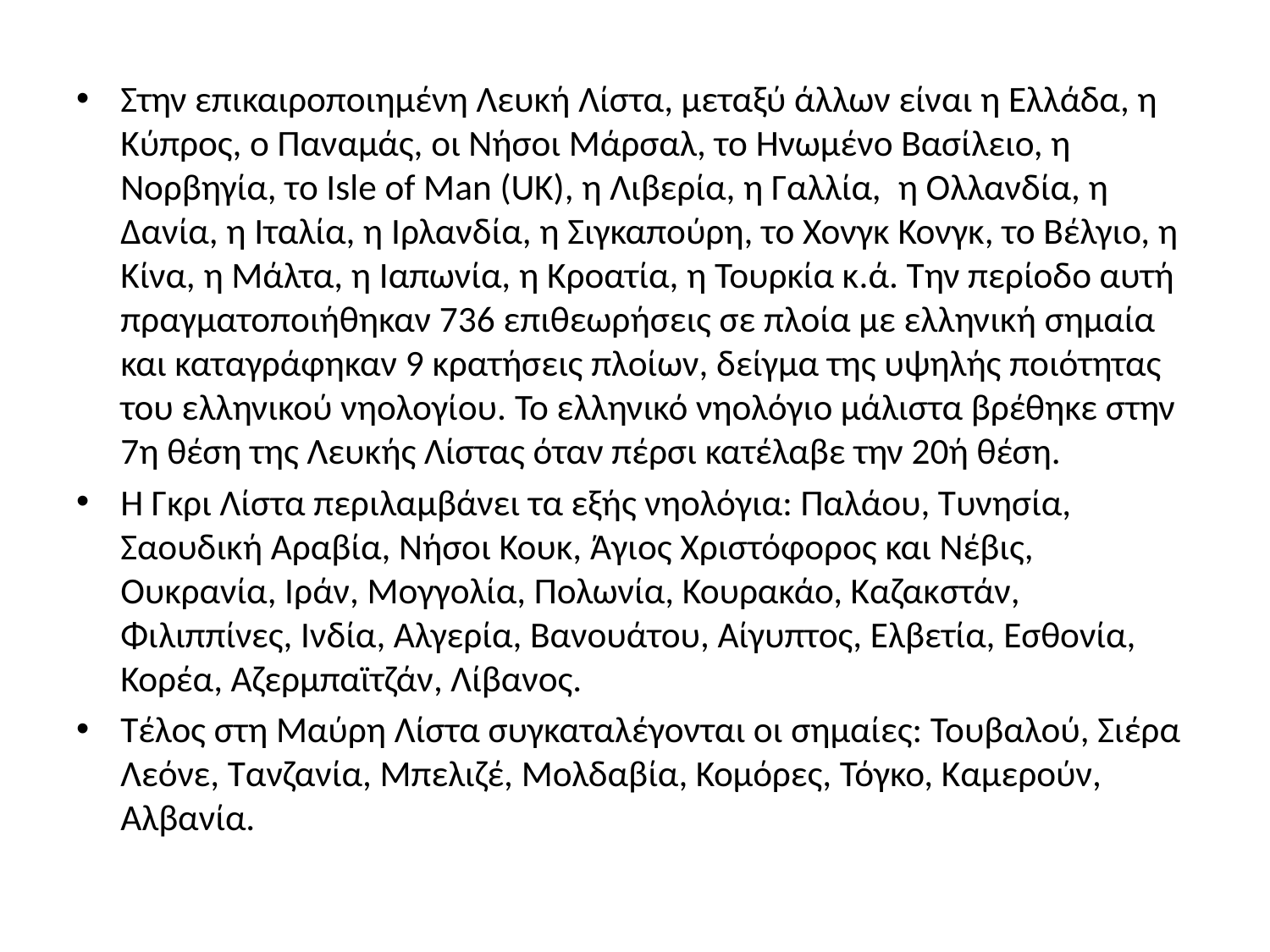

Στην επικαιροποιημένη Λευκή Λίστα, μεταξύ άλλων είναι η Ελλάδα, η Κύπρος, ο Παναμάς, οι Νήσοι Μάρσαλ, το Ηνωμένο Βασίλειο, η Νορβηγία, το Ιsle of Man (UK), η Λιβερία, η Γαλλία,  η Ολλανδία, η Δανία, η Ιταλία, η Ιρλανδία, η Σιγκαπούρη, το Χονγκ Κονγκ, το Βέλγιο, η Κίνα, η Μάλτα, η Ιαπωνία, η Κροατία, η Τουρκία κ.ά. Την περίοδο αυτή πραγματοποιήθηκαν 736 επιθεωρήσεις σε πλοία με ελληνική σημαία και καταγράφηκαν 9 κρατήσεις πλοίων, δείγμα της υψηλής ποιότητας του ελληνικού νηολογίου. Το ελληνικό νηολόγιο μάλιστα βρέθηκε στην 7η θέση της Λευκής Λίστας όταν πέρσι κατέλαβε την 20ή θέση.
Η Γκρι Λίστα περιλαμβάνει τα εξής νηολόγια: Παλάου, Τυνησία, Σαουδική Αραβία, Νήσοι Κουκ, Άγιος Χριστόφορος και Νέβις, Ουκρανία, Ιράν, Μογγολία, Πολωνία, Κουρακάο, Καζακστάν, Φιλιππίνες, Ινδία, Αλγερία, Βανουάτου, Αίγυπτος, Ελβετία, Εσθονία, Κορέα, Αζερμπαϊτζάν, Λίβανος.
Τέλος στη Μαύρη Λίστα συγκαταλέγονται οι σημαίες: Τουβαλού, Σιέρα Λεόνε, Τανζανία, Μπελιζέ, Μολδαβία, Κομόρες, Τόγκο, Καμερούν, Αλβανία.